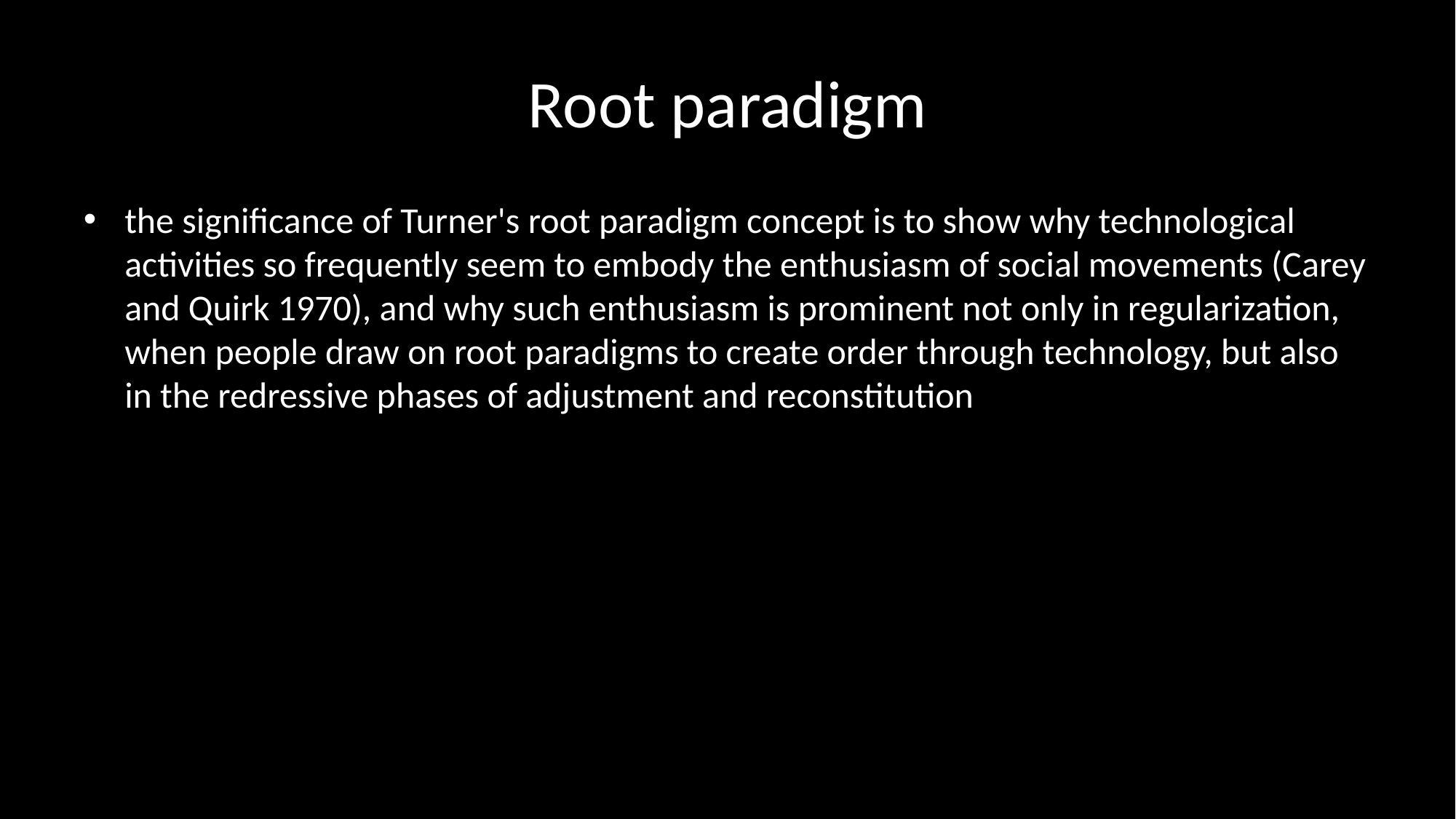

# Root paradigm
the significance of Turner's root paradigm concept is to show why technological activities so frequently seem to embody the enthusiasm of social movements (Carey and Quirk 1970), and why such enthusiasm is prominent not only in regularization, when people draw on root paradigms to create order through technology, but also in the redressive phases of adjustment and reconstitution